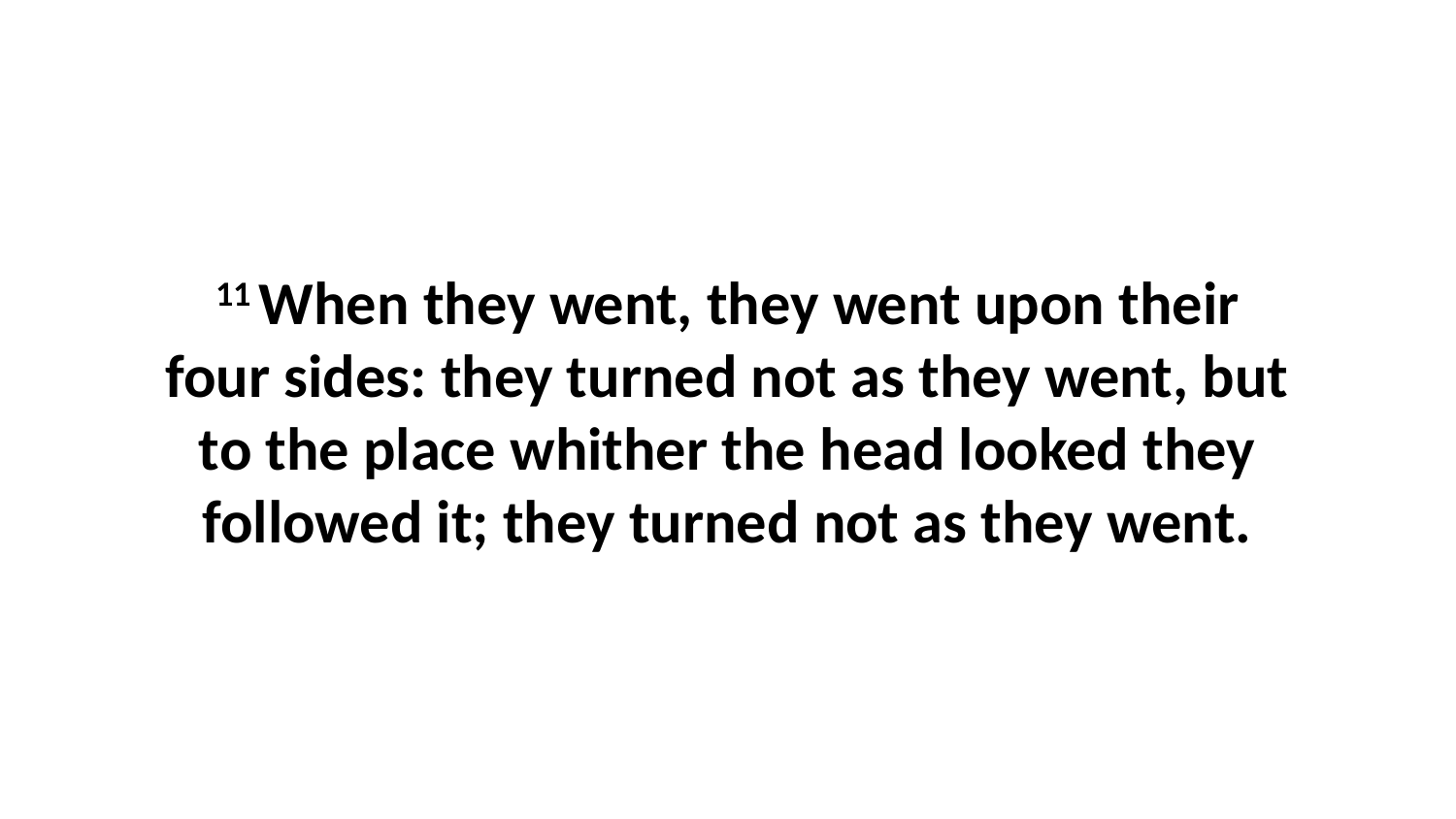

11 When they went, they went upon their four sides: they turned not as they went, but to the place whither the head looked they followed it; they turned not as they went.